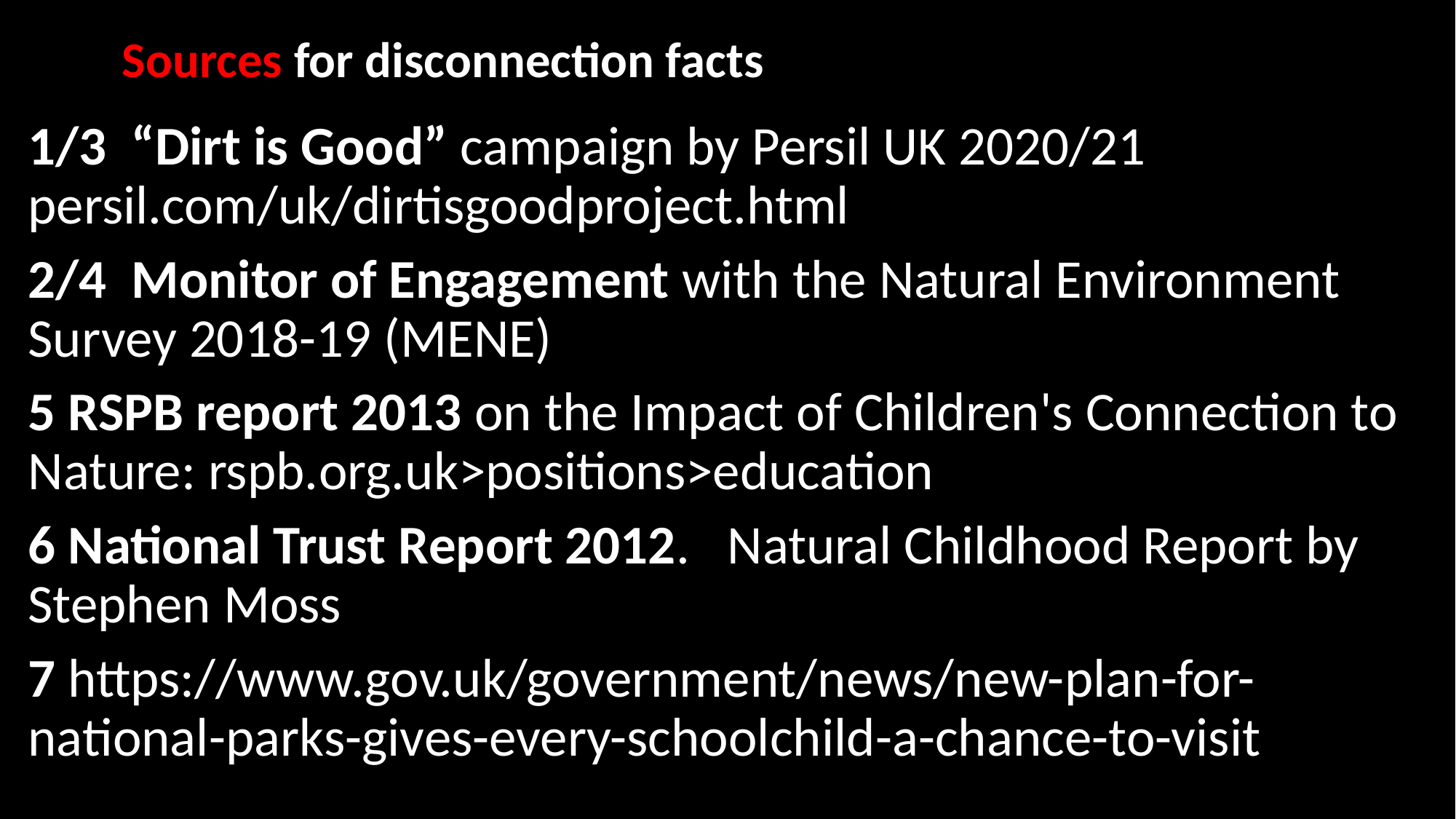

# Sources for disconnection facts
1/3  “Dirt is Good” campaign by Persil UK 2020/21 persil.com/uk/dirtisgoodproject.html
2/4  Monitor of Engagement with the Natural Environment Survey 2018-19 (MENE)
5 RSPB report 2013 on the Impact of Children's Connection to Nature: rspb.org.uk>positions>education
6 National Trust Report 2012.   Natural Childhood Report by Stephen Moss
7 https://www.gov.uk/government/news/new-plan-for-national-parks-gives-every-schoolchild-a-chance-to-visit